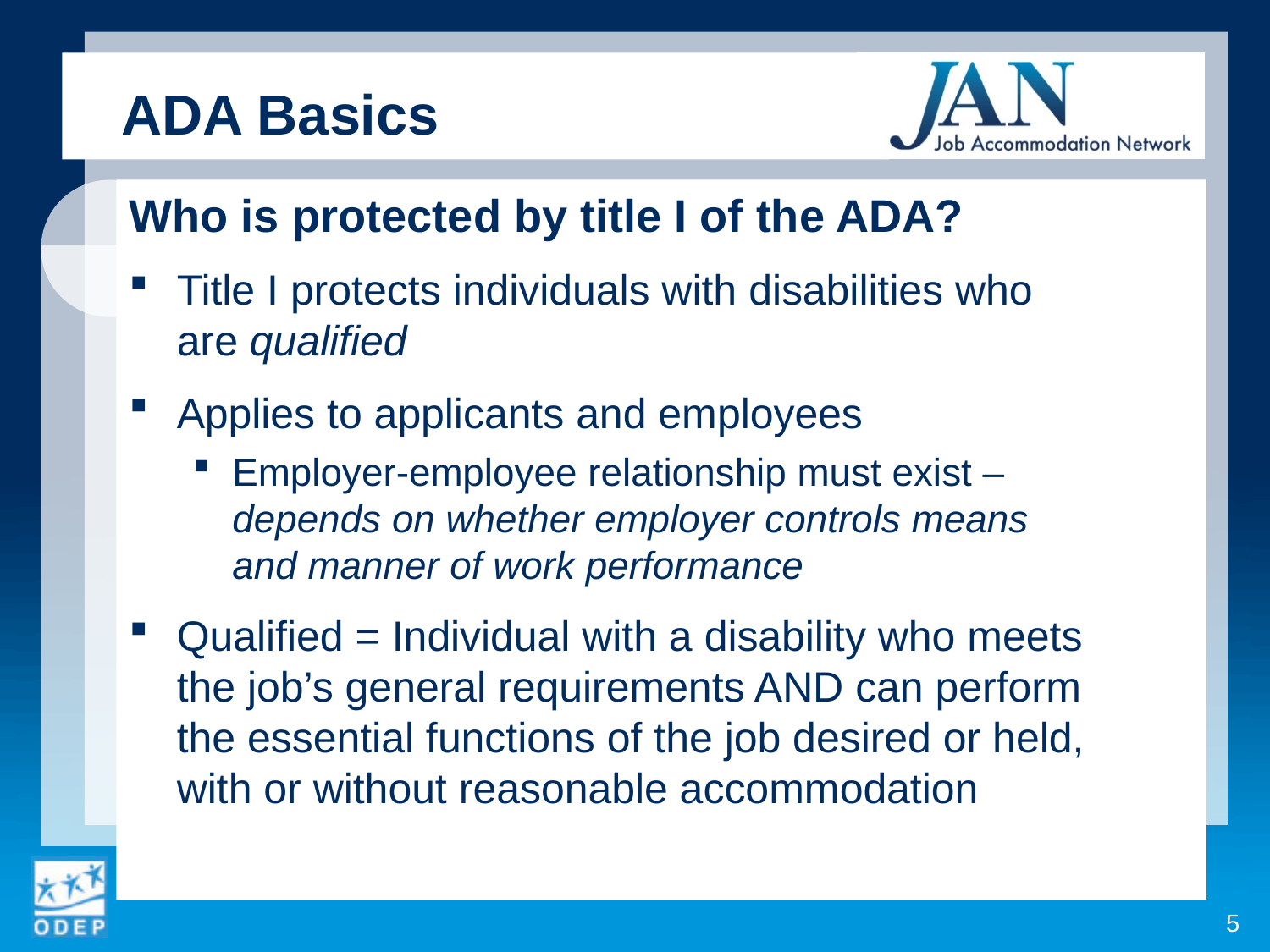

ADA Basics
Who is protected by title I of the ADA?
Title I protects individuals with disabilities who
are qualified
Applies to applicants and employees
Employer-employee relationship must exist –
depends on whether employer controls means
and manner of work performance
Qualified = Individual with a disability who meets
the job’s general requirements AND can perform
the essential functions of the job desired or held,
with or without reasonable accommodation

5